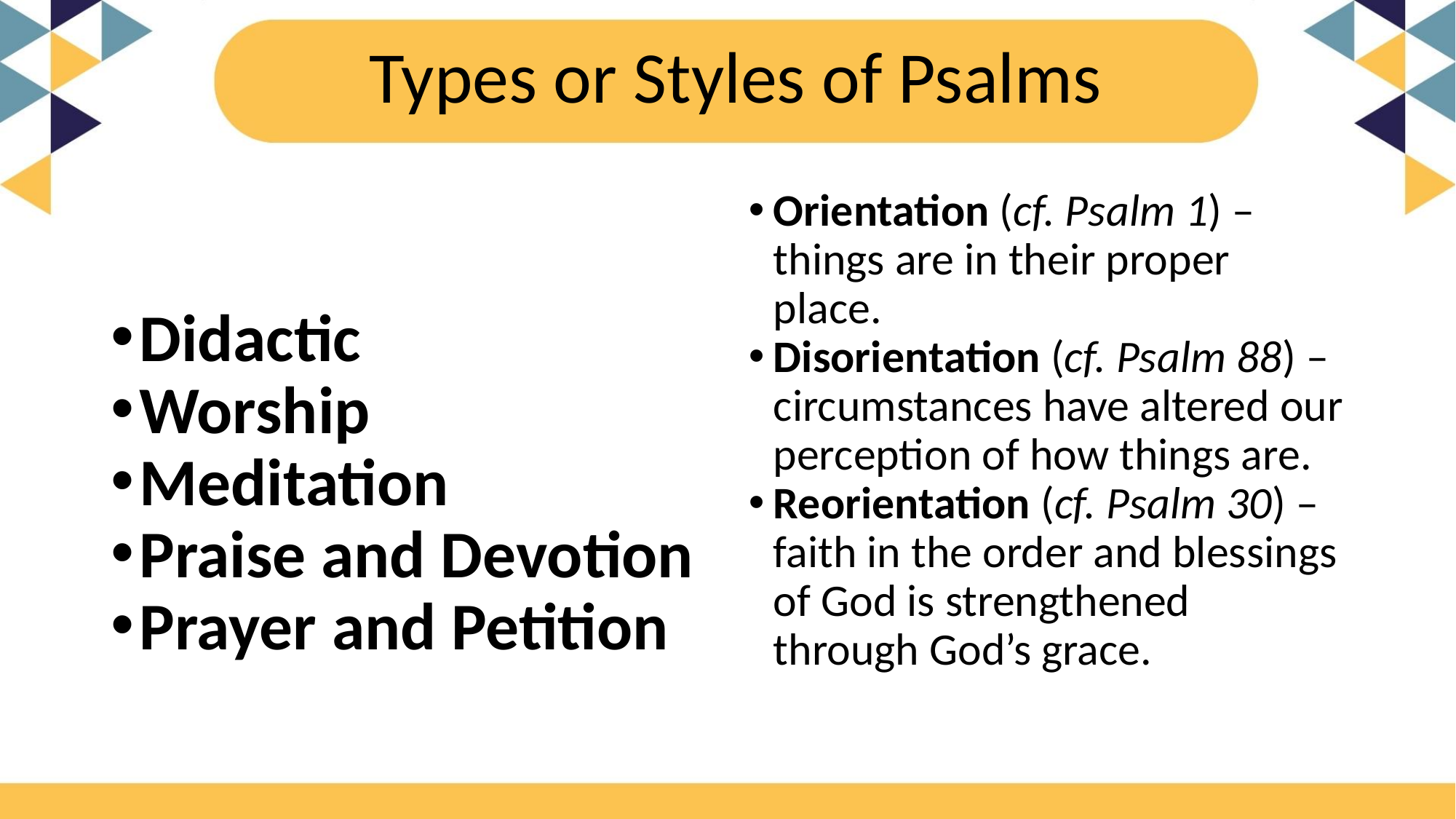

# Types or Styles of Psalms
Orientation (cf. Psalm 1) – things are in their proper place.
Disorientation (cf. Psalm 88) – circumstances have altered our perception of how things are.
Reorientation (cf. Psalm 30) – faith in the order and blessings of God is strengthened through God’s grace.

Didactic
Worship
Meditation
Praise and Devotion
Prayer and Petition